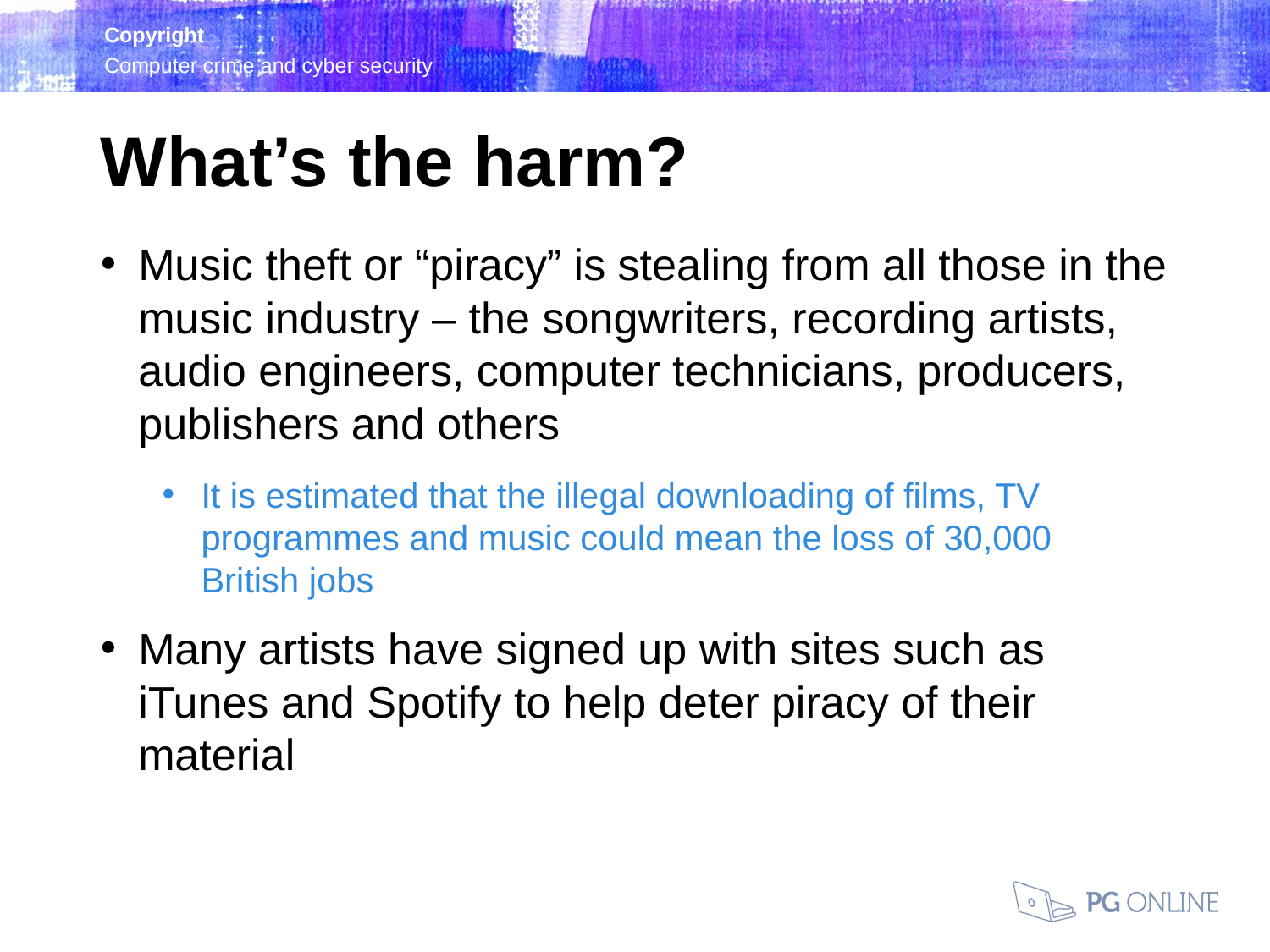

What’s the harm?
Music theft or “piracy” is stealing from all those in the music industry – the songwriters, recording artists, audio engineers, computer technicians, producers, publishers and others
It is estimated that the illegal downloading of films, TV programmes and music could mean the loss of 30,000
British jobs
Many artists have signed up with sites such as iTunes and Spotify to help deter piracy of their material